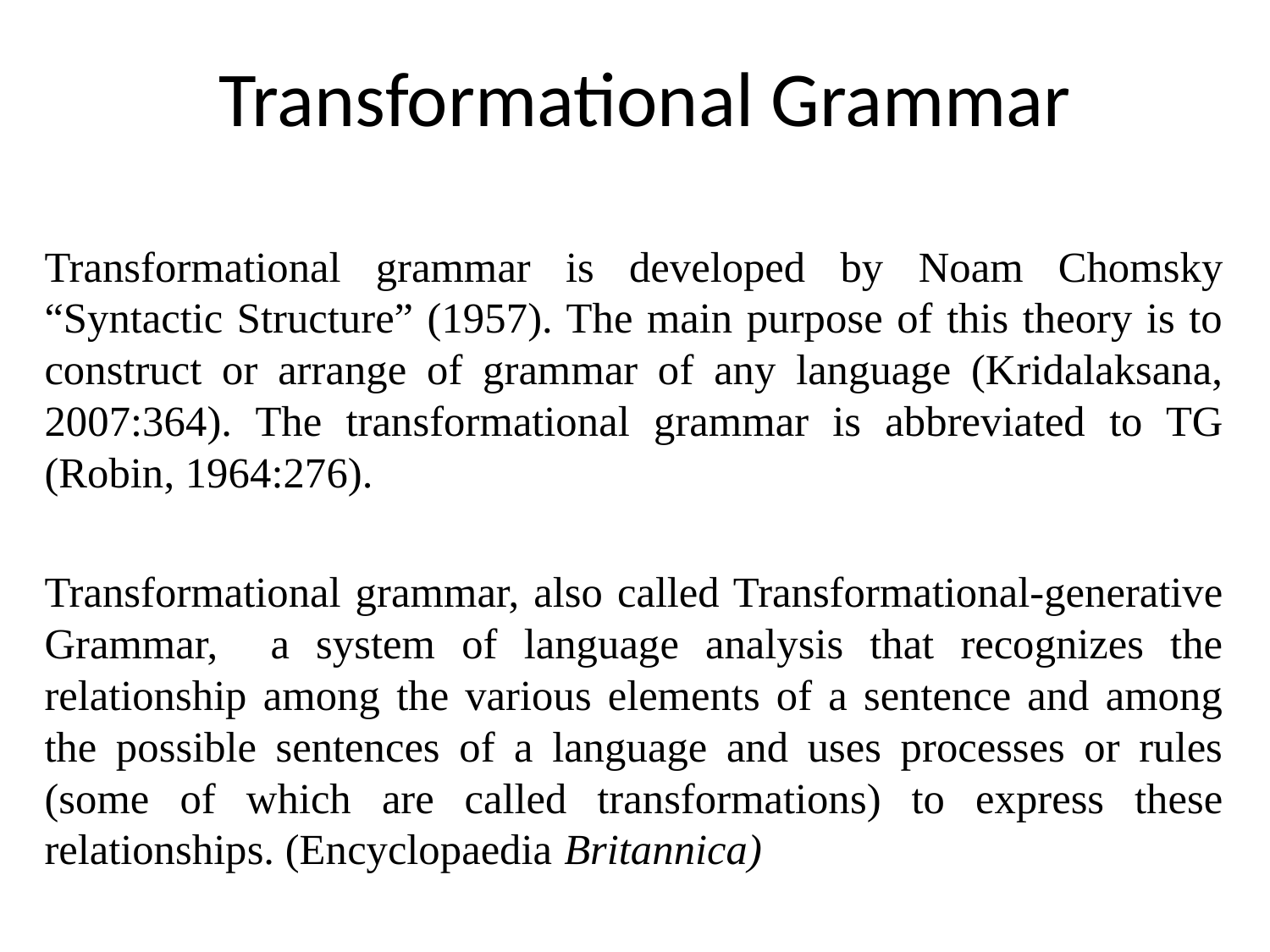

# Transformational Grammar
Transformational grammar is developed by Noam Chomsky “Syntactic Structure” (1957). The main purpose of this theory is to construct or arrange of grammar of any language (Kridalaksana, 2007:364). The transformational grammar is abbreviated to TG (Robin, 1964:276).

Transformational grammar, also called Transformational-generative Grammar,  a system of language analysis that recognizes the relationship among the various elements of a sentence and among the possible sentences of a language and uses processes or rules (some of which are called transformations) to express these relationships. (Encyclopaedia Britannica)